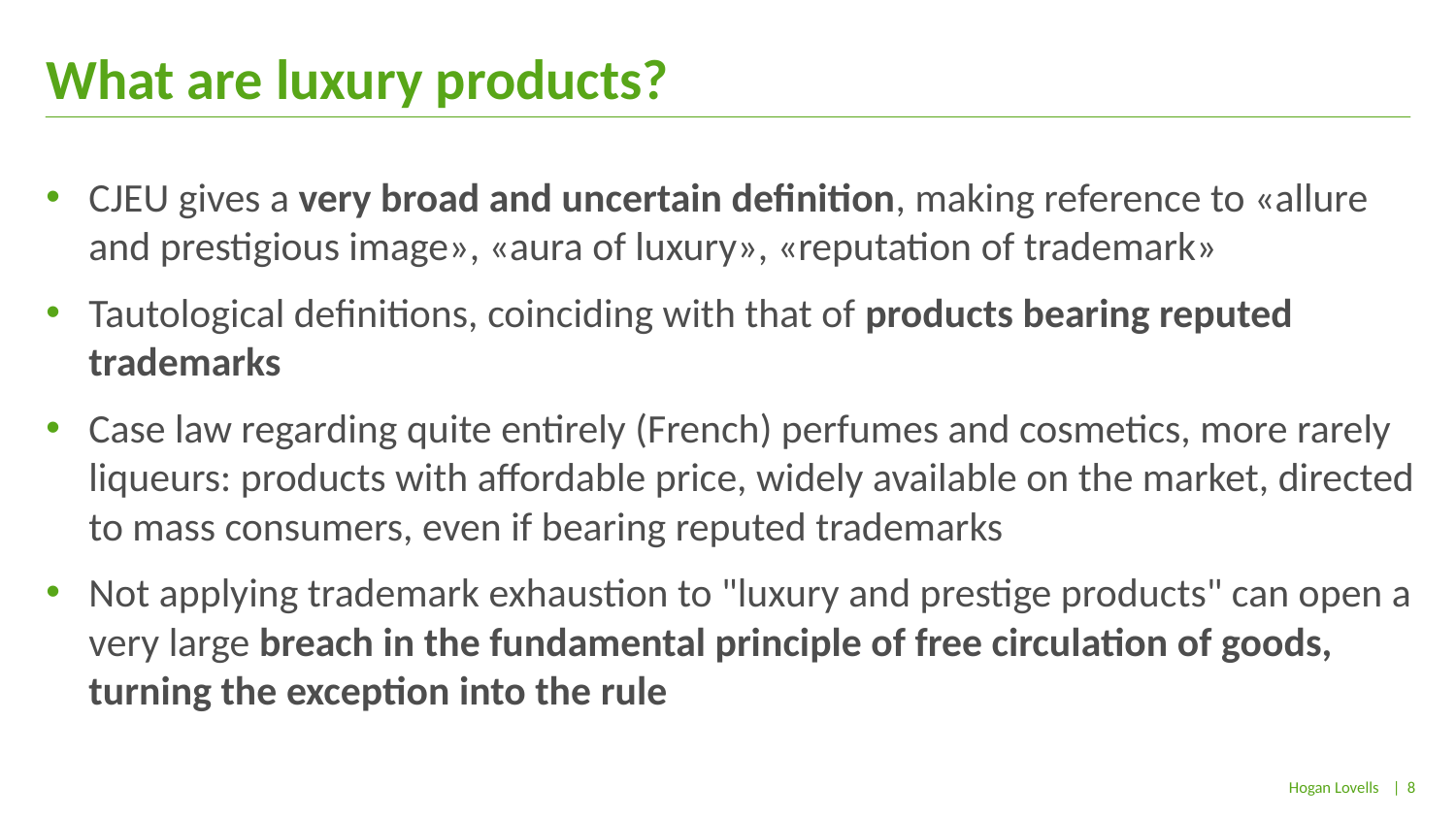

# What are luxury products?
CJEU gives a very broad and uncertain definition, making reference to «allure and prestigious image», «aura of luxury», «reputation of trademark»
Tautological definitions, coinciding with that of products bearing reputed trademarks
Case law regarding quite entirely (French) perfumes and cosmetics, more rarely liqueurs: products with affordable price, widely available on the market, directed to mass consumers, even if bearing reputed trademarks
Not applying trademark exhaustion to "luxury and prestige products" can open a very large breach in the fundamental principle of free circulation of goods, turning the exception into the rule

|  8
Hogan Lovells